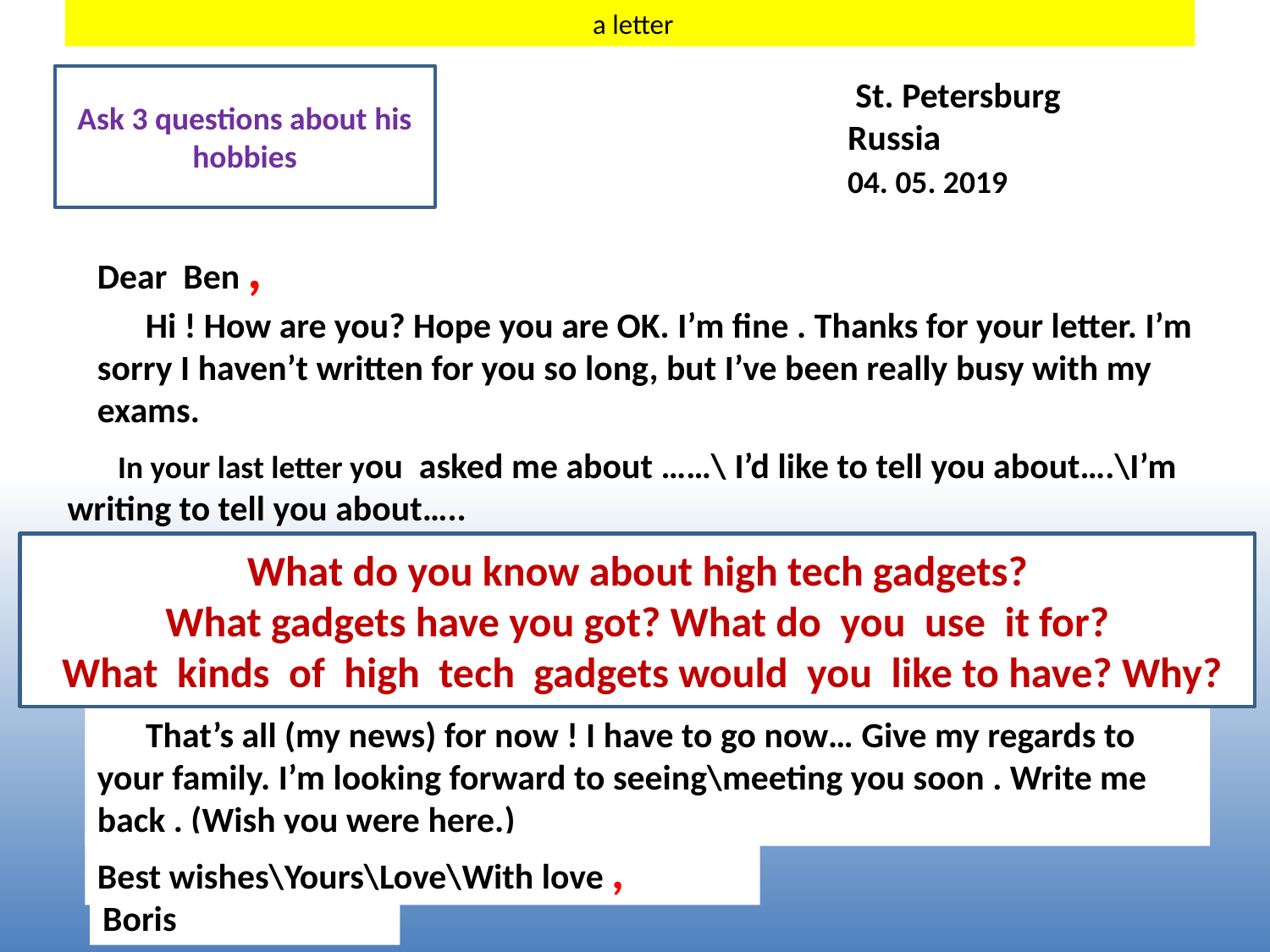

# a letter
Ask 3 questions about his hobbies
 St. Petersburg
Russia
04. 05. 2019
Dear  Ben ,
      Hi ! How are you? Hope you are OK. I’m fine . Thanks for your letter. I’m sorry I haven’t written for you so long, but I’ve been really busy with my exams.
       In your last letter you  asked me about ……\ I’d like to tell you about….\I’m writing to tell you about…..

What do you know about high tech gadgets?
What gadgets have you got? What do  you  use  it for?
 What  kinds  of  high  tech  gadgets would  you  like to have? Why?
      That’s all (my news) for now ! I have to go now… Give my regards to your family. I’m looking forward to seeing\meeting you soon . Write me back . (Wish you were here.)
Best wishes\Yours\Love\With love ,
Boris